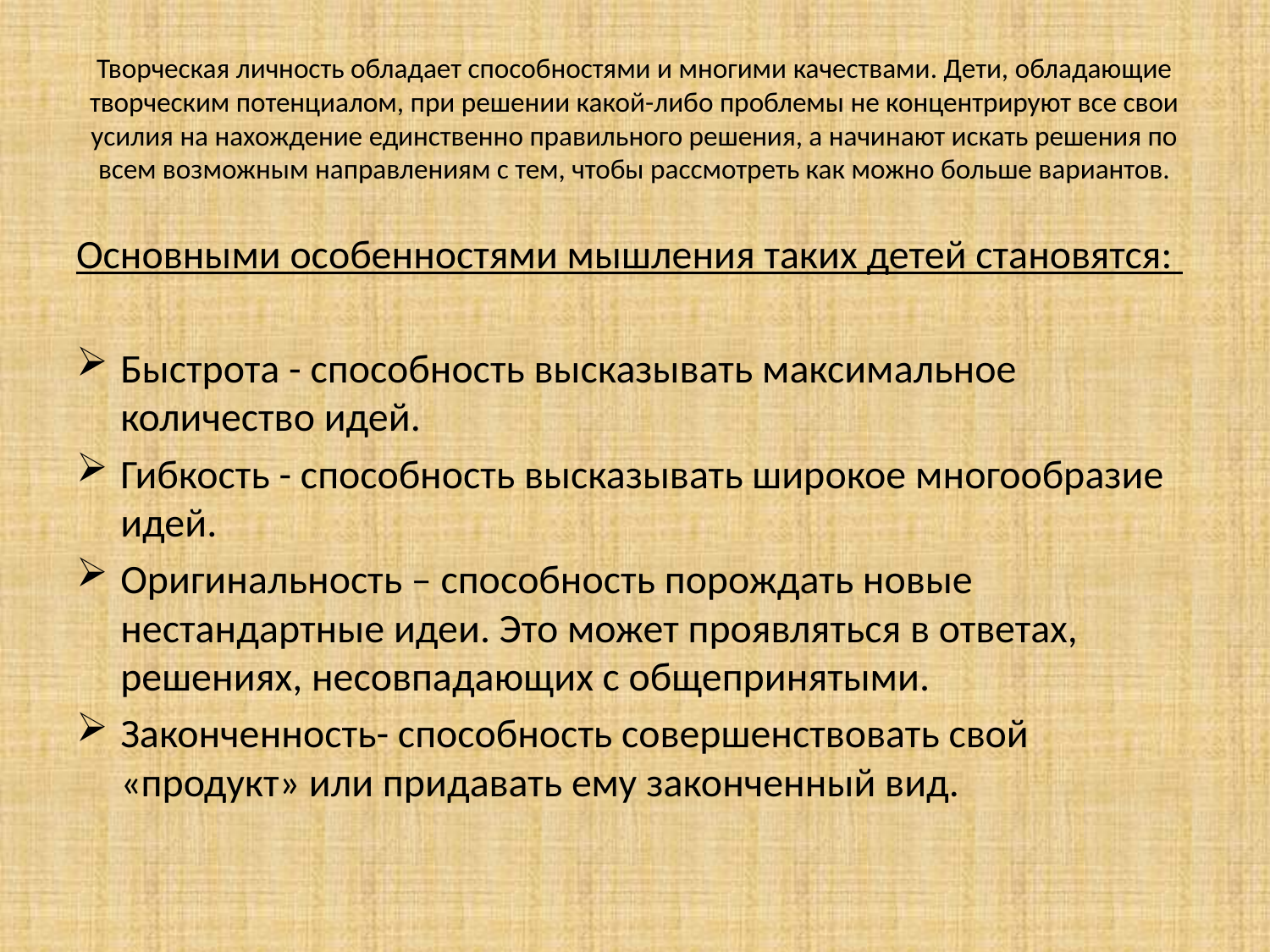

# Творческая личность обладает способностями и многими качествами. Дети, обладающие творческим потенциалом, при решении какой-либо проблемы не концентрируют все свои усилия на нахождение единственно правильного решения, а начинают искать решения по всем возможным направлениям с тем, чтобы рассмотреть как можно больше вариантов.
Основными особенностями мышления таких детей становятся:

Быстрота - способность высказывать максимальное количество идей.
Гибкость - способность высказывать широкое многообразие идей.
Оригинальность – способность порождать новые нестандартные идеи. Это может проявляться в ответах, решениях, несовпадающих с общепринятыми.
Законченность- способность совершенствовать свой «продукт» или придавать ему законченный вид.